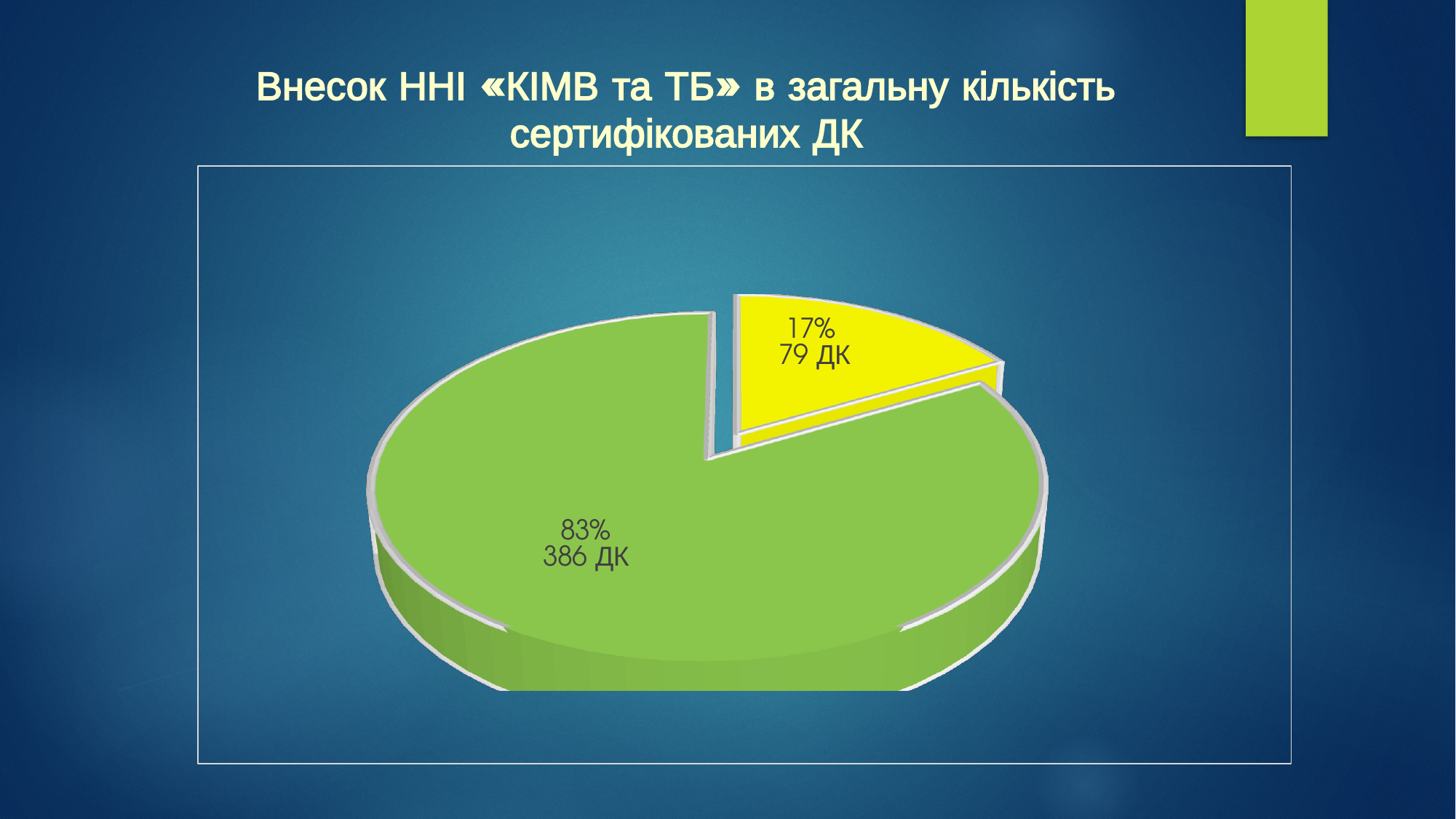

# Внесок ННІ «КІМВ та ТБ» в загальну кількість сертифікованих ДК

[unsupported chart]